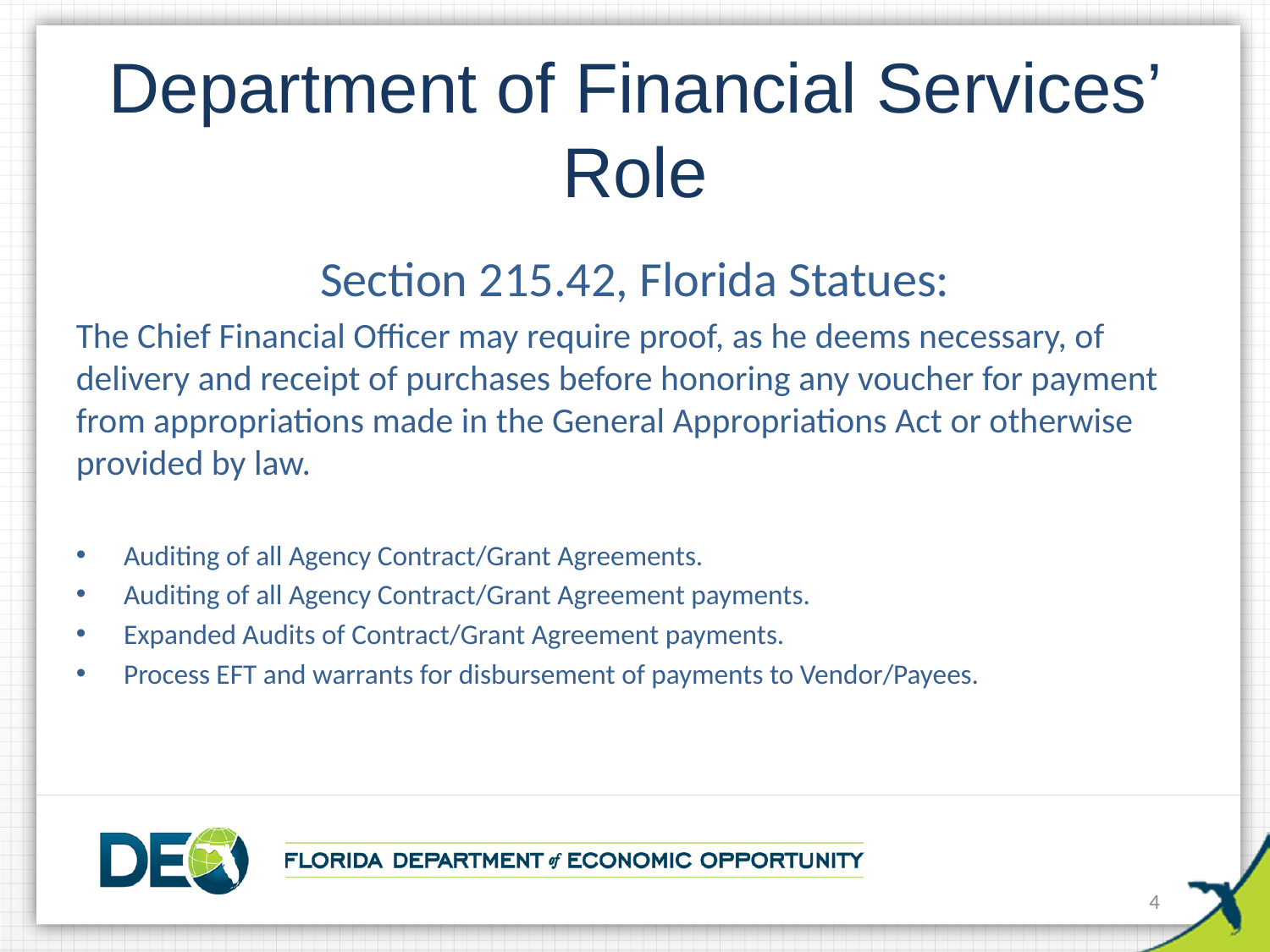

# Department of Financial Services’ Role

Section 215.42, Florida Statues:
The Chief Financial Officer may require proof, as he deems necessary, of delivery and receipt of purchases before honoring any voucher for payment from appropriations made in the General Appropriations Act or otherwise provided by law.

Auditing of all Agency Contract/Grant Agreements.
Auditing of all Agency Contract/Grant Agreement payments.
Expanded Audits of Contract/Grant Agreement payments.
Process EFT and warrants for disbursement of payments to Vendor/Payees.

4